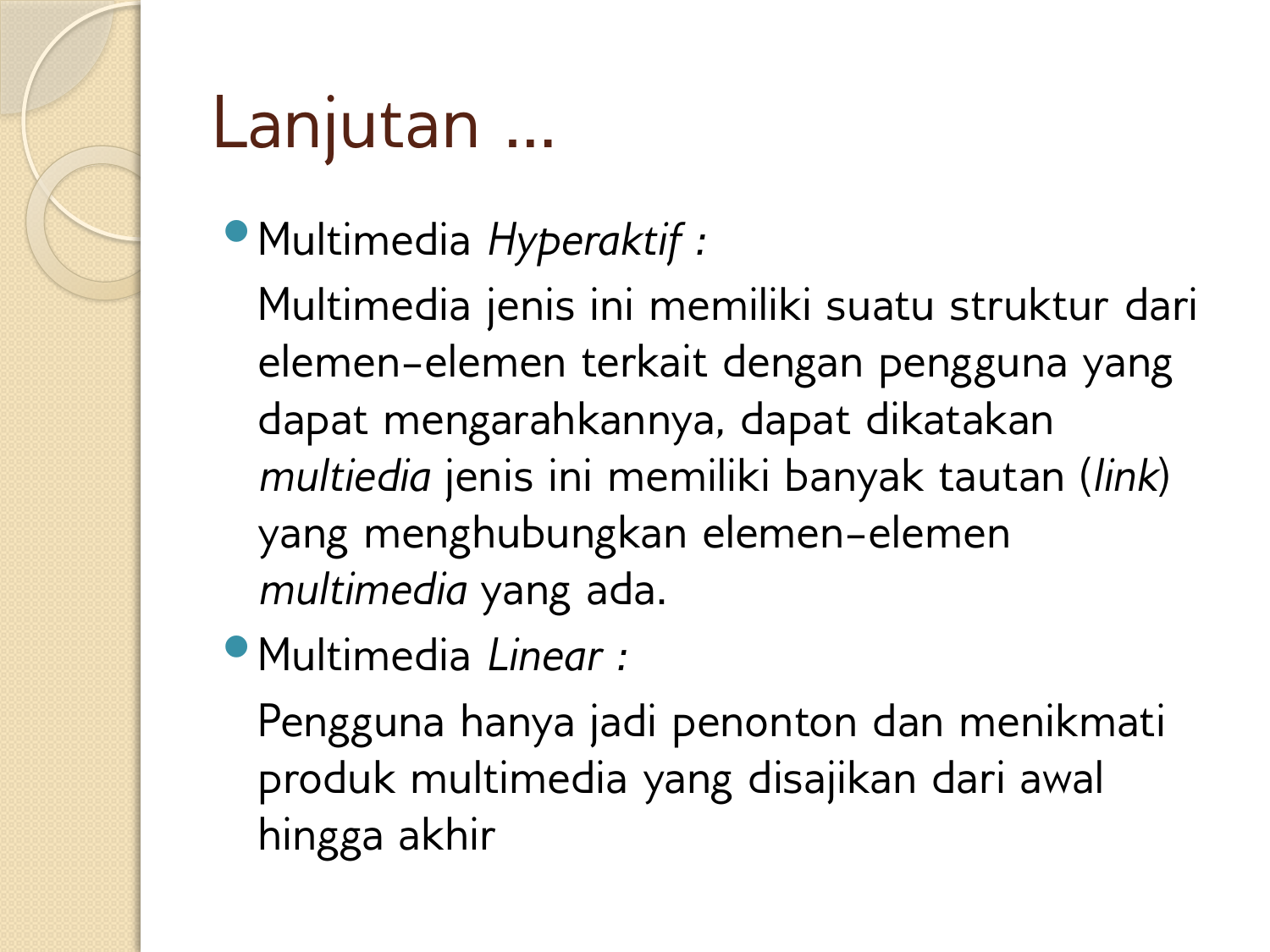

# Lanjutan …
Multimedia Hyperaktif :
	Multimedia jenis ini memiliki suatu struktur dari elemen–elemen terkait dengan pengguna yang dapat mengarahkannya, dapat dikatakan multiedia jenis ini memiliki banyak tautan (link) yang menghubungkan elemen–elemen multimedia yang ada.
Multimedia Linear :
	Pengguna hanya jadi penonton dan menikmati produk multimedia yang disajikan dari awal hingga akhir